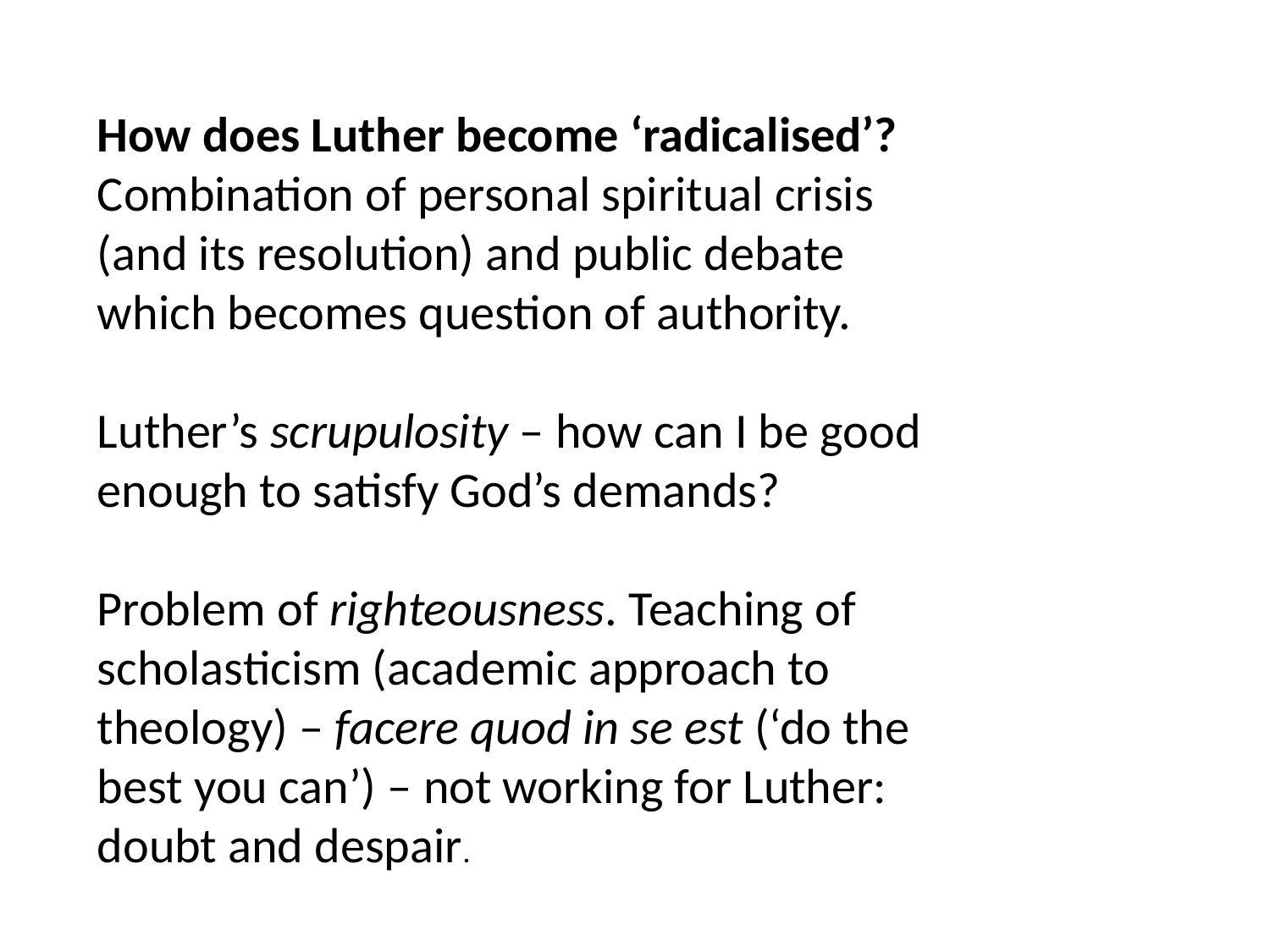

How does Luther become ‘radicalised’?
Combination of personal spiritual crisis (and its resolution) and public debate which becomes question of authority.

Luther’s scrupulosity – how can I be good enough to satisfy God’s demands?

Problem of righteousness. Teaching of scholasticism (academic approach to theology) – facere quod in se est (‘do the best you can’) – not working for Luther: doubt and despair.